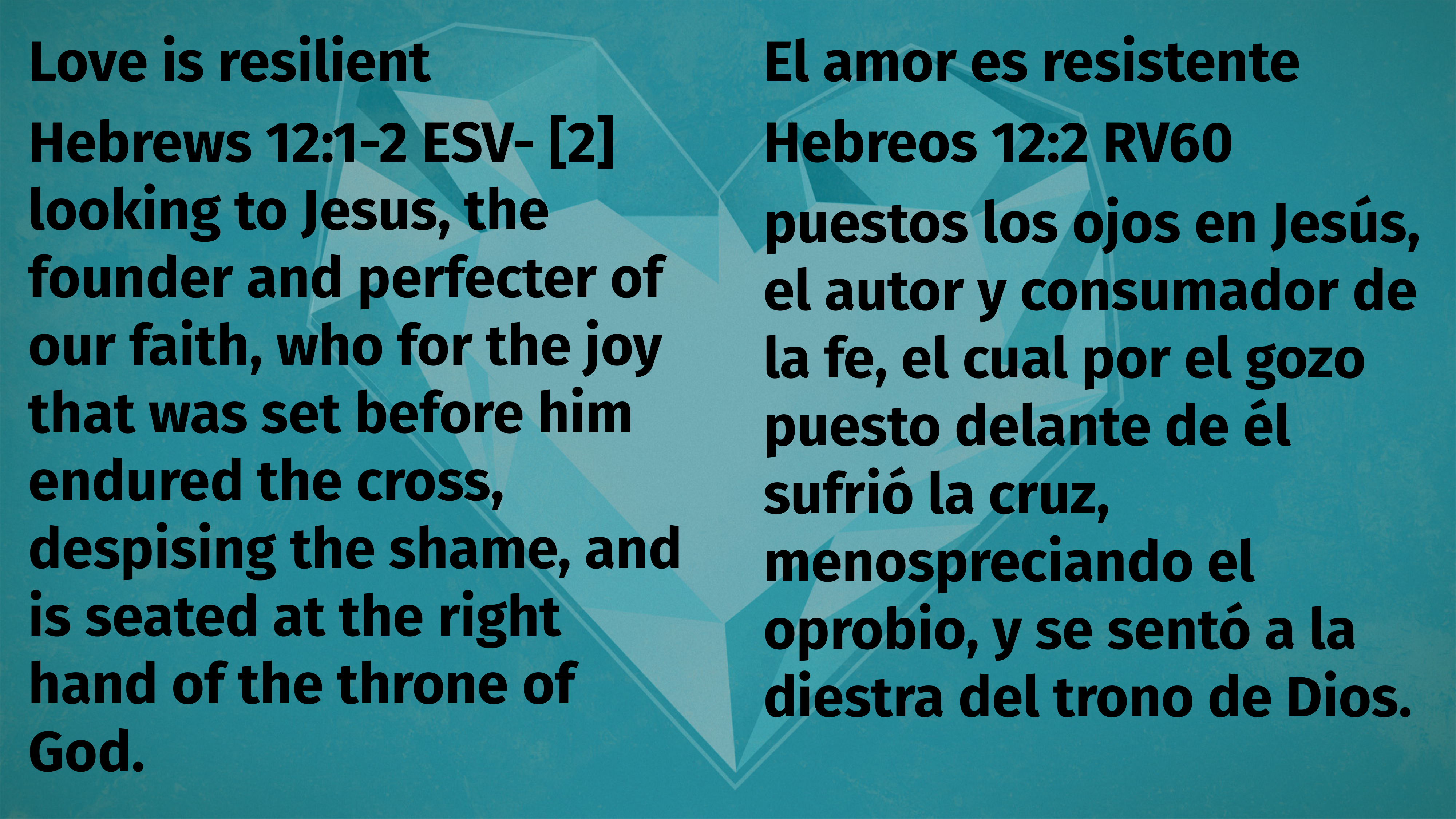

Love is resilient
Hebrews 12:1-2 ESV- [2] looking to Jesus, the founder and perfecter of our faith, who for the joy that was set before him endured the cross, despising the shame, and is seated at the right hand of the throne of God.
El amor es resistente
Hebreos 12:2 RV60
puestos los ojos en Jesús, el autor y consumador de la fe, el cual por el gozo puesto delante de él sufrió la cruz, menospreciando el oprobio, y se sentó a la diestra del trono de Dios.